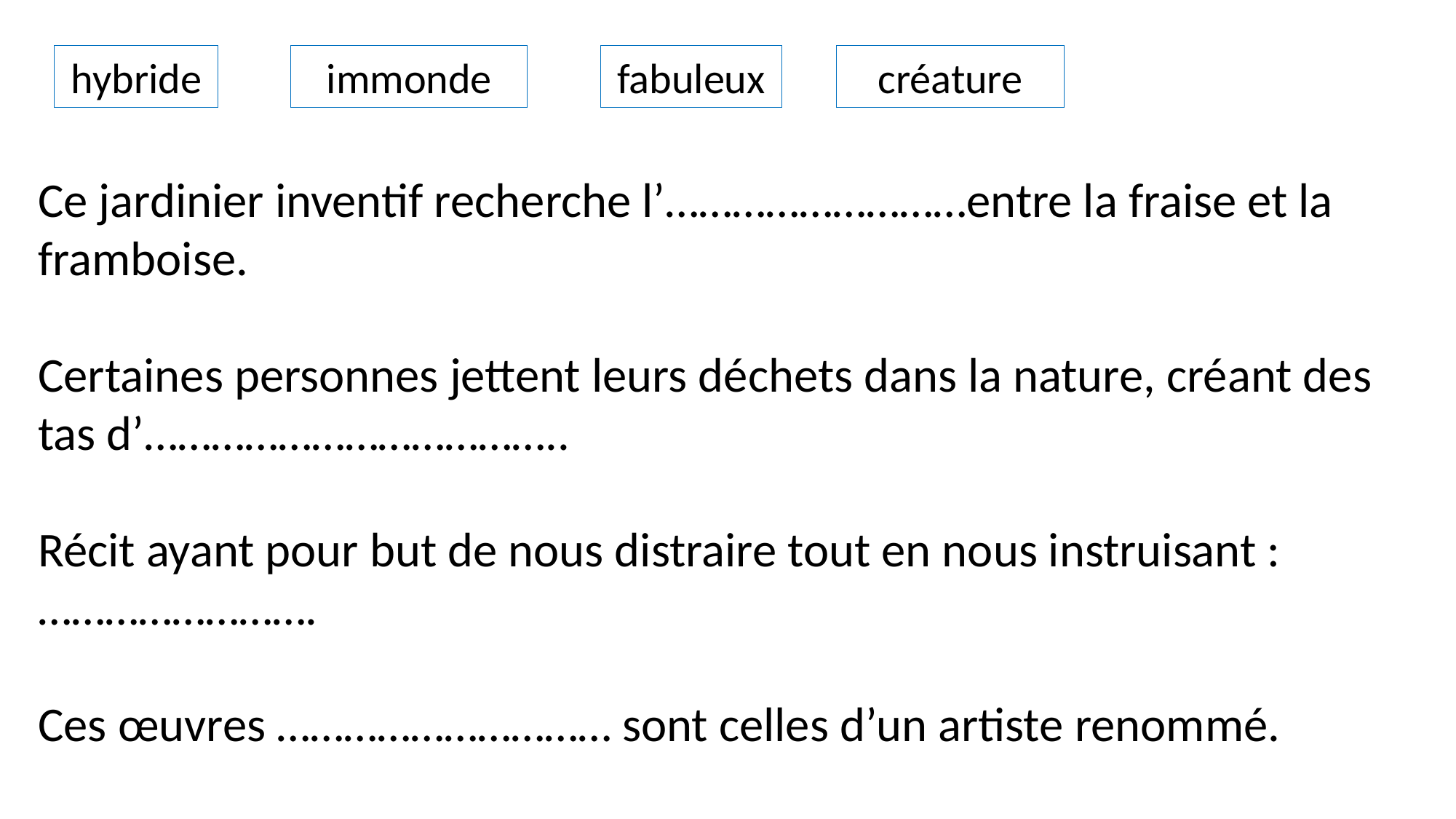

hybride
immonde
fabuleux
créature
Ce jardinier inventif recherche l’………………………entre la fraise et la framboise.

Certaines personnes jettent leurs déchets dans la nature, créant des tas d’………………………………..

Récit ayant pour but de nous distraire tout en nous instruisant : …………………….

Ces œuvres ………………………… sont celles d’un artiste renommé.